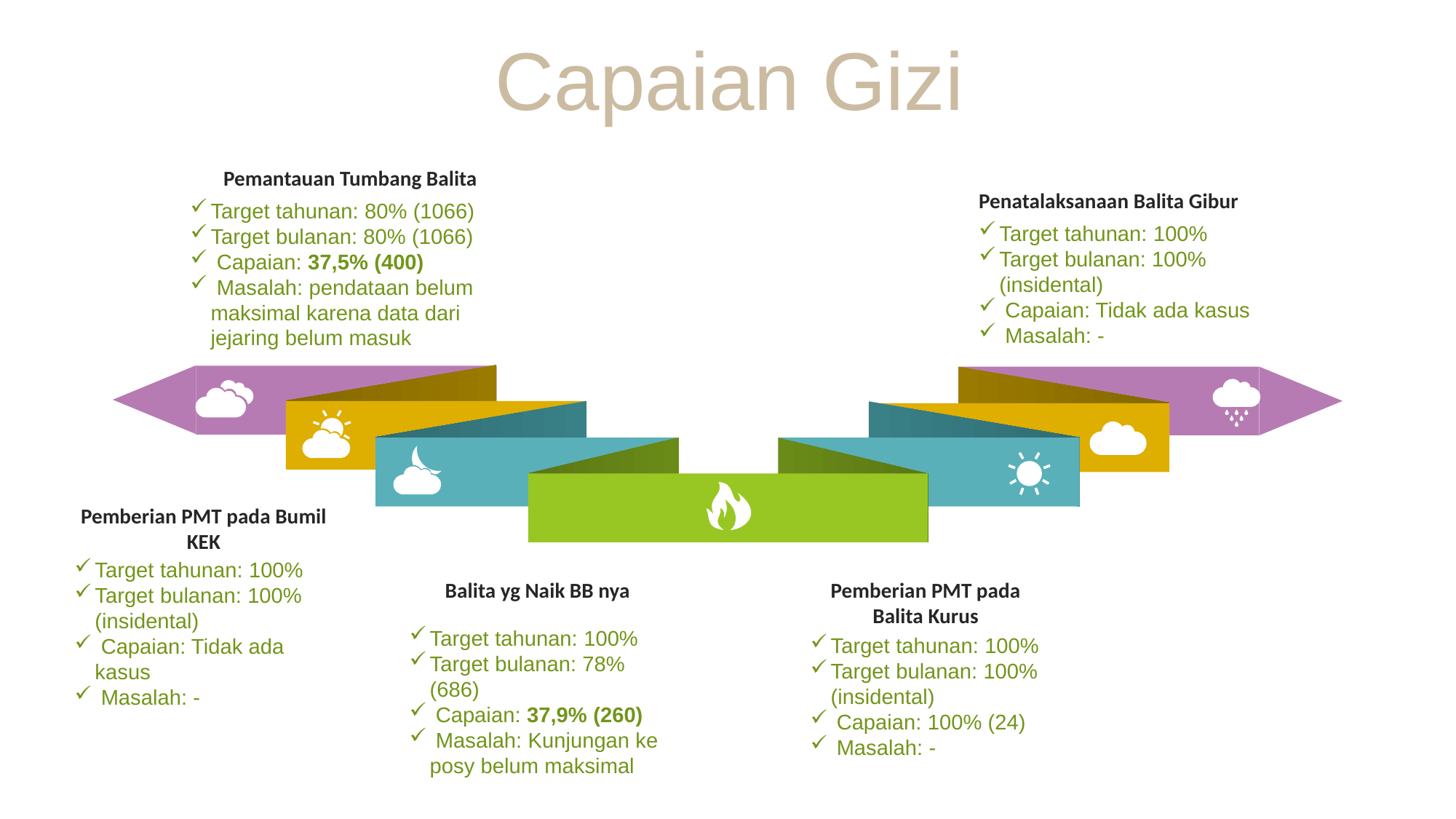

Capaian Gizi
Pemantauan Tumbang Balita
Target tahunan: 80% (1066)
Target bulanan: 80% (1066)
 Capaian: 37,5% (400)
 Masalah: pendataan belum maksimal karena data dari jejaring belum masuk
Penatalaksanaan Balita Gibur
Target tahunan: 100%
Target bulanan: 100% (insidental)
 Capaian: Tidak ada kasus
 Masalah: -

Pemberian PMT pada Bumil KEK
Target tahunan: 100%
Target bulanan: 100% (insidental)
 Capaian: Tidak ada kasus
 Masalah: -
Pemberian PMT pada Balita Kurus
Target tahunan: 100%
Target bulanan: 100% (insidental)
 Capaian: 100% (24)
 Masalah: -
Balita yg Naik BB nya
Target tahunan: 100%
Target bulanan: 78% (686)
 Capaian: 37,9% (260)
 Masalah: Kunjungan ke posy belum maksimal